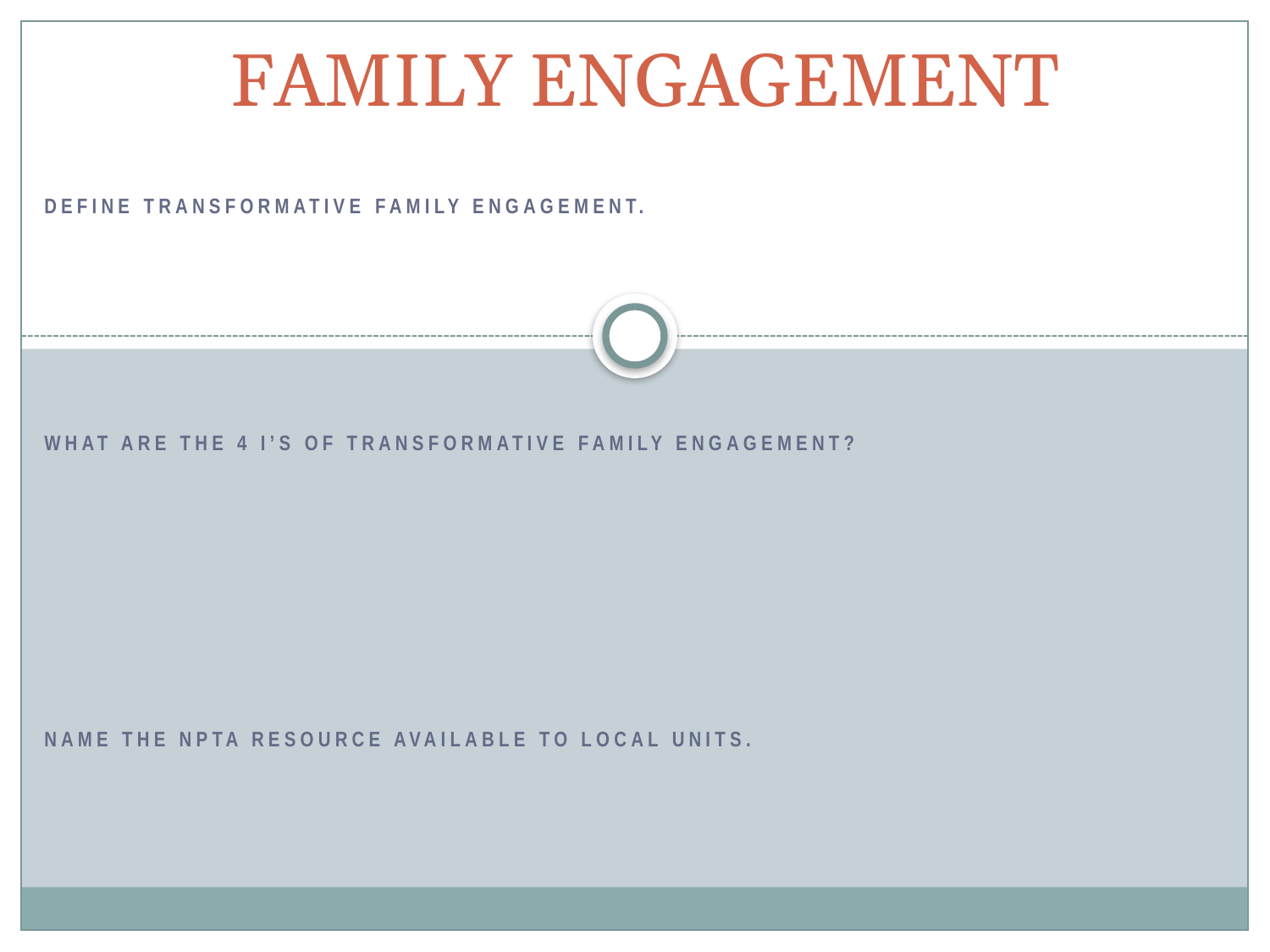

# FAMILY ENGAGEMENT

Define Transformative Family Engagement.

What are the 4 I’s of Transformative Family Engagement?

Name the NPTA resource available to local units.